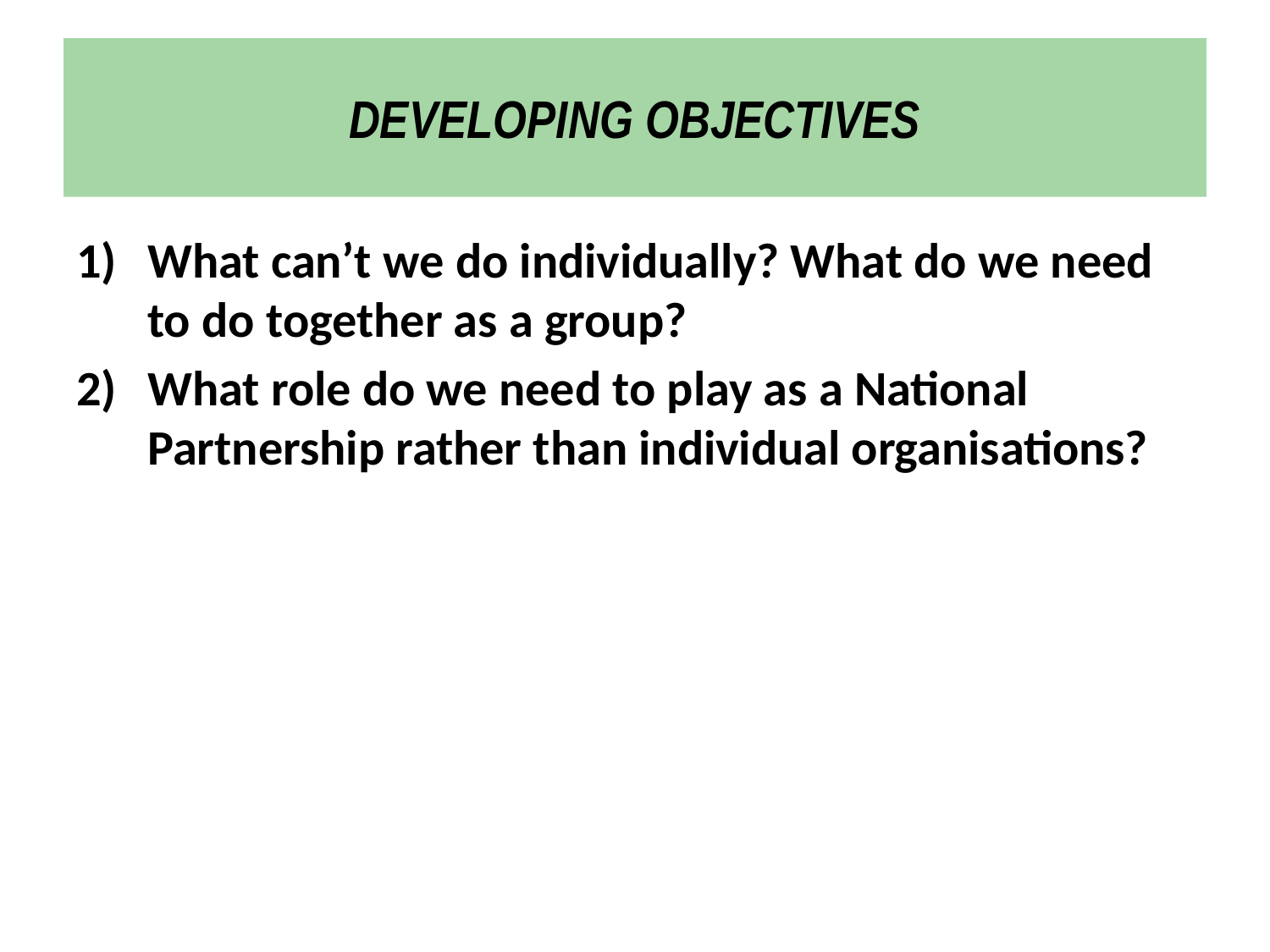

# DEVELOPING OBJECTIVES
What can’t we do individually? What do we need to do together as a group?
What role do we need to play as a National Partnership rather than individual organisations?